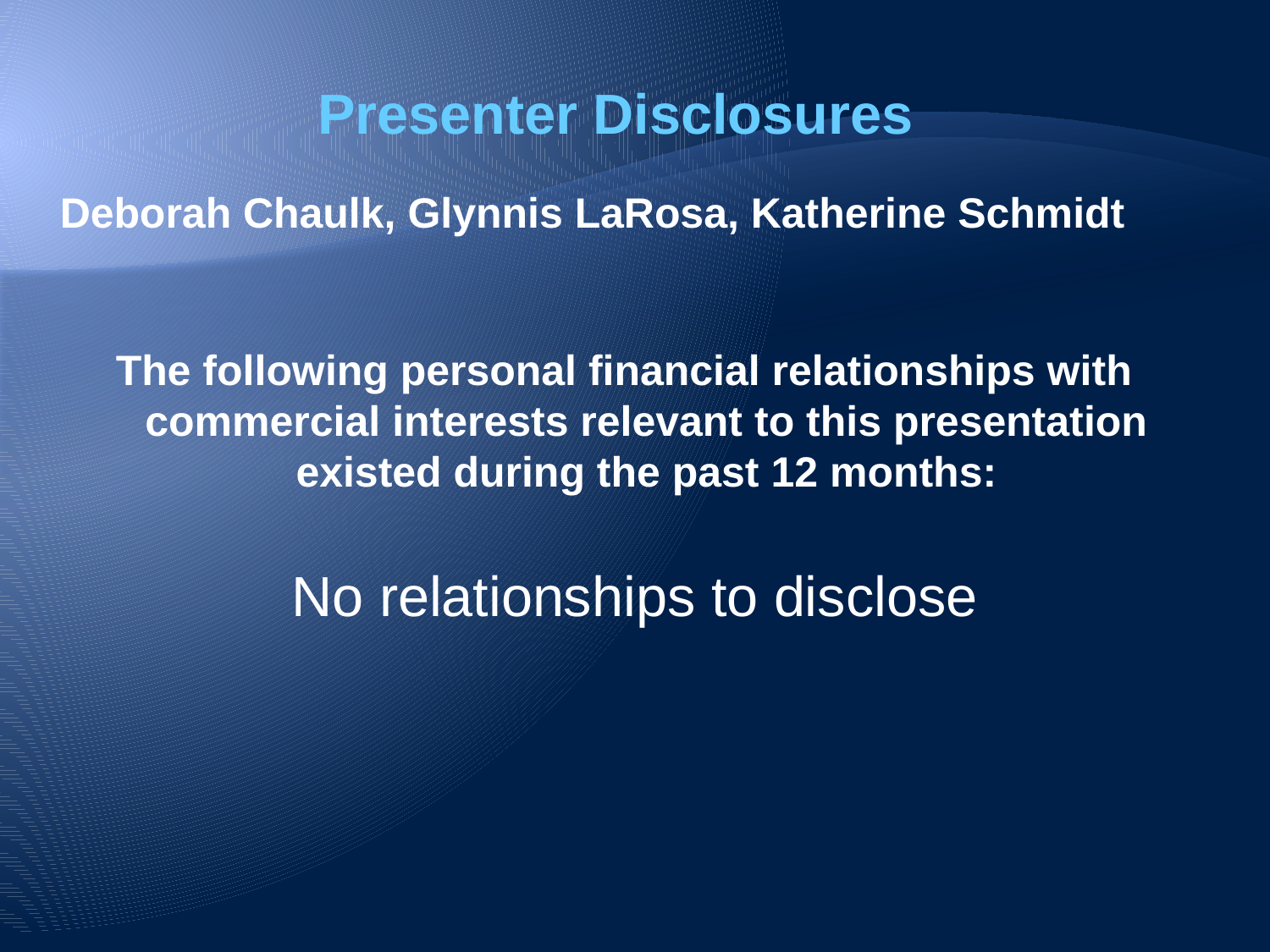

# Presenter Disclosures
Deborah Chaulk, Glynnis LaRosa, Katherine Schmidt

The following personal financial relationships with commercial interests relevant to this presentation existed during the past 12 months:

No relationships to disclose